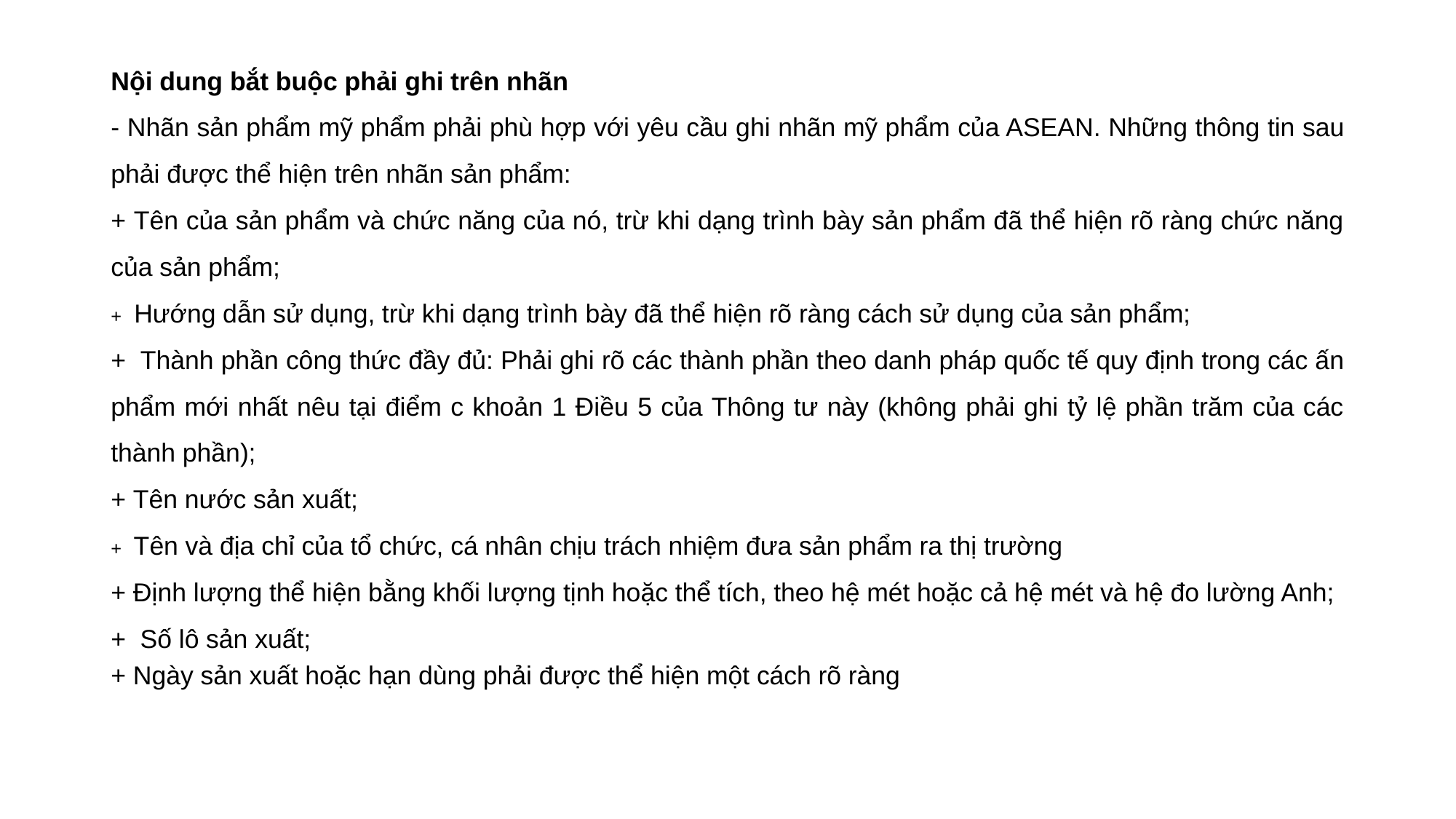

#
Nội dung bắt buộc phải ghi trên nhãn
- Nhãn sản phẩm mỹ phẩm phải phù hợp với yêu cầu ghi nhãn mỹ phẩm của ASEAN. Những thông tin sau phải được thể hiện trên nhãn sản phẩm:
+ Tên của sản phẩm và chức năng của nó, trừ khi dạng trình bày sản phẩm đã thể hiện rõ ràng chức năng của sản phẩm;
+  Hướng dẫn sử dụng, trừ khi dạng trình bày đã thể hiện rõ ràng cách sử dụng của sản phẩm;
+  Thành phần công thức đầy đủ: Phải ghi rõ các thành phần theo danh pháp quốc tế quy định trong các ấn phẩm mới nhất nêu tại điểm c khoản 1 Điều 5 của Thông tư này (không phải ghi tỷ lệ phần trăm của các thành phần);
+ Tên nước sản xuất;
+  Tên và địa chỉ của tổ chức, cá nhân chịu trách nhiệm đưa sản phẩm ra thị trường
+ Định lượng thể hiện bằng khối lượng tịnh hoặc thể tích, theo hệ mét hoặc cả hệ mét và hệ đo lường Anh;
+  Số lô sản xuất;
+ Ngày sản xuất hoặc hạn dùng phải được thể hiện một cách rõ ràng